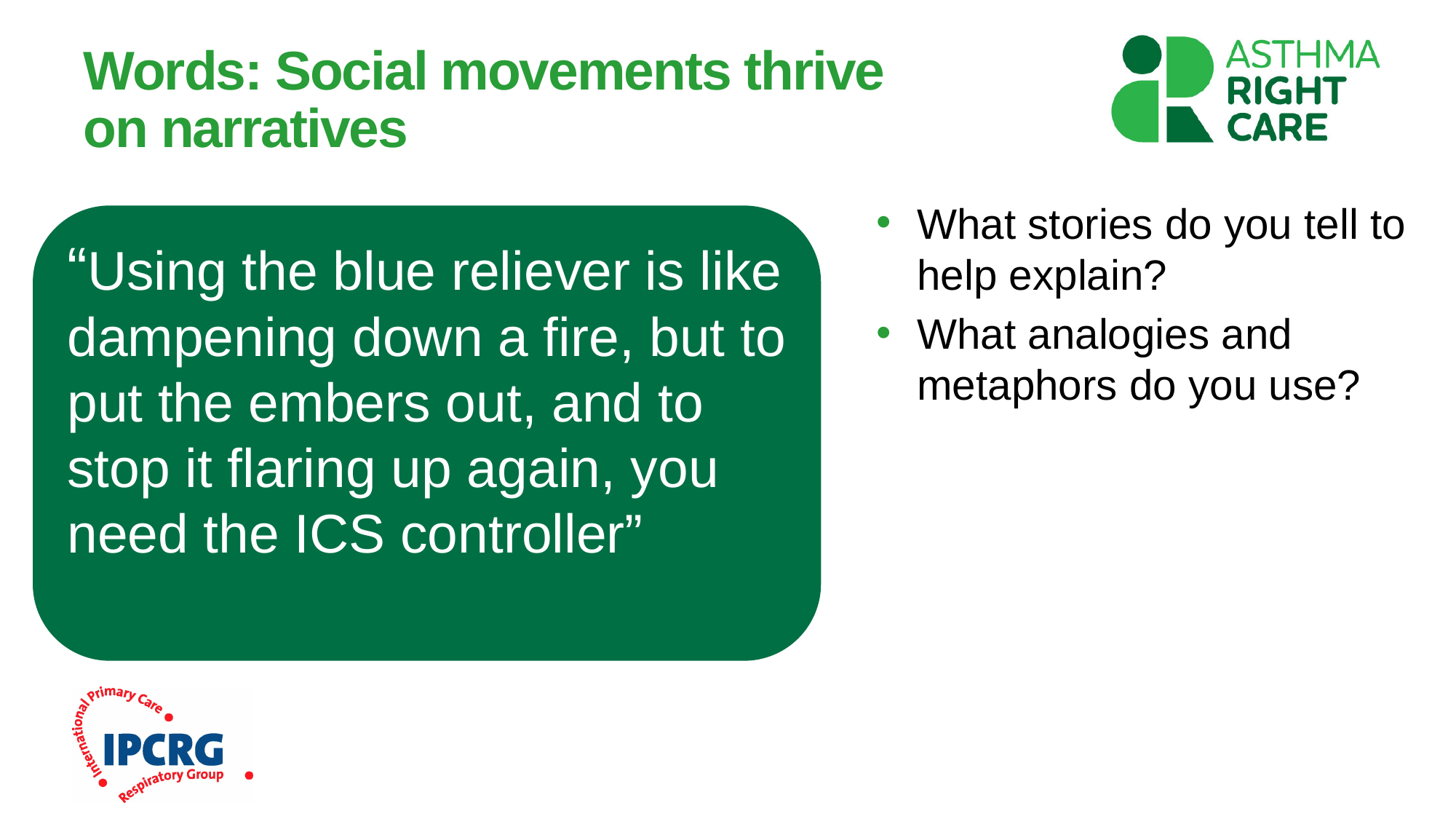

# Words: Social movements thrive on narratives
What stories do you tell to help explain?
What analogies and metaphors do you use?

“Using the blue reliever is like dampening down a fire, but to put the embers out, and to stop it flaring up again, you need the ICS controller”